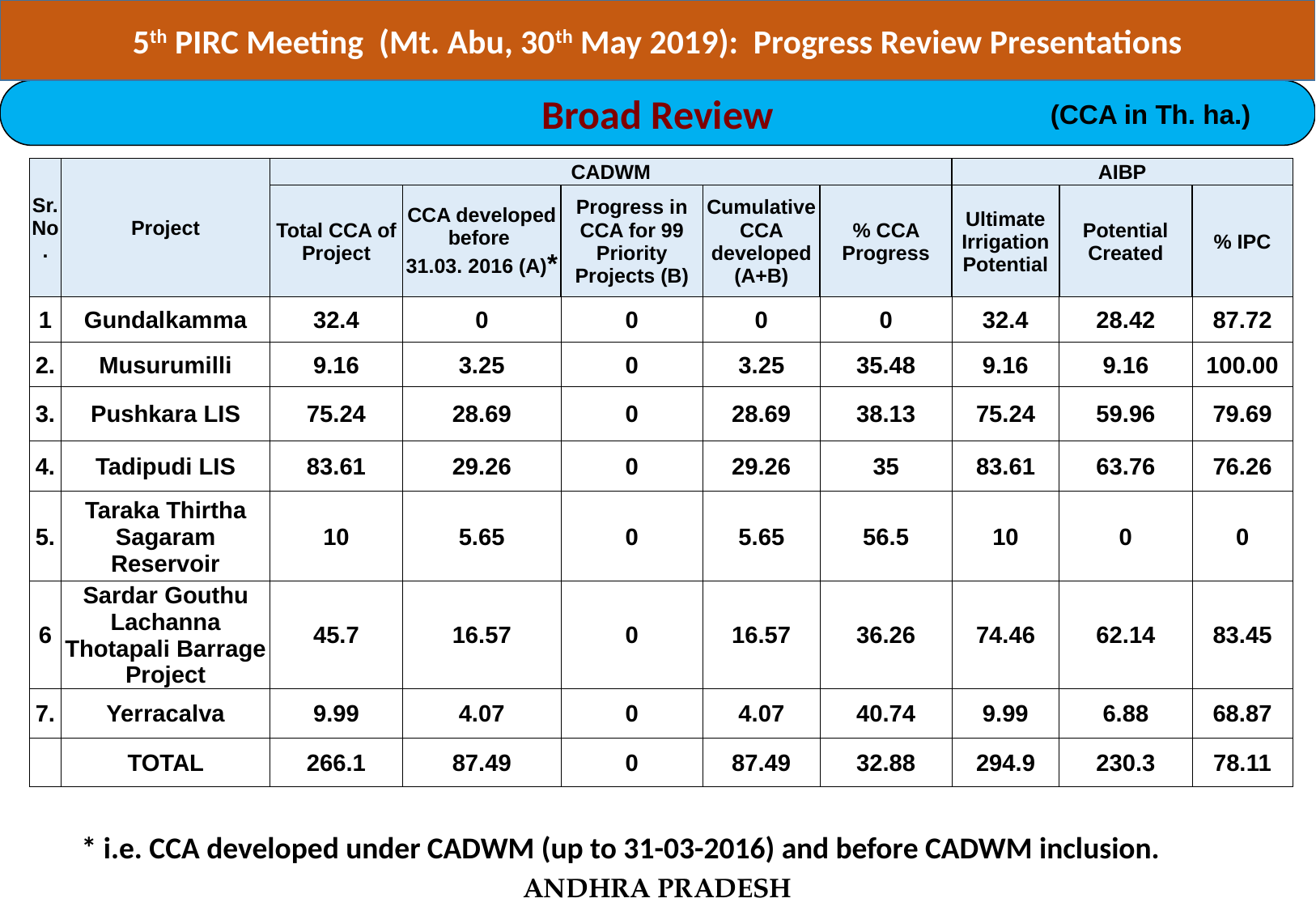

5th PIRC Meeting  (Mt. Abu, 30th May 2019):  Progress Review Presentations
Broad Review
(CCA in Th. ha.)
| Sr. No. | Project | CADWM |  |  |  |  | AIBP |  |  |
| --- | --- | --- | --- | --- | --- | --- | --- | --- | --- |
|  |  | Total CCA of Project | CCA developed before 31.03. 2016 (A)\* | Progress in CCA for 99 Priority Projects (B) | Cumulative CCA developed (A+B) | % CCA Progress | Ultimate Irrigation Potential | Potential Created | % IPC |
| 1 | Gundalkamma | 32.4 | 0 | 0 | 0 | 0 | 32.4 | 28.42 | 87.72 |
| 2. | Musurumilli | 9.16 | 3.25 | 0 | 3.25 | 35.48 | 9.16 | 9.16 | 100.00 |
| 3. | Pushkara LIS | 75.24 | 28.69 | 0 | 28.69 | 38.13 | 75.24 | 59.96 | 79.69 |
| 4. | Tadipudi LIS | 83.61 | 29.26 | 0 | 29.26 | 35 | 83.61 | 63.76 | 76.26 |
| 5. | Taraka Thirtha Sagaram Reservoir | 10 | 5.65 | 0 | 5.65 | 56.5 | 10 | 0 | 0 |
| 6 | Sardar Gouthu Lachanna Thotapali Barrage Project | 45.7 | 16.57 | 0 | 16.57 | 36.26 | 74.46 | 62.14 | 83.45 |
| 7. | Yerracalva | 9.99 | 4.07 | 0 | 4.07 | 40.74 | 9.99 | 6.88 | 68.87 |
|  | TOTAL | 266.1 | 87.49 | 0 | 87.49 | 32.88 | 294.9 | 230.3 | 78.11 |
* i.e. CCA developed under CADWM (up to 31-03-2016) and before CADWM inclusion.
ANDHRA PRADESH